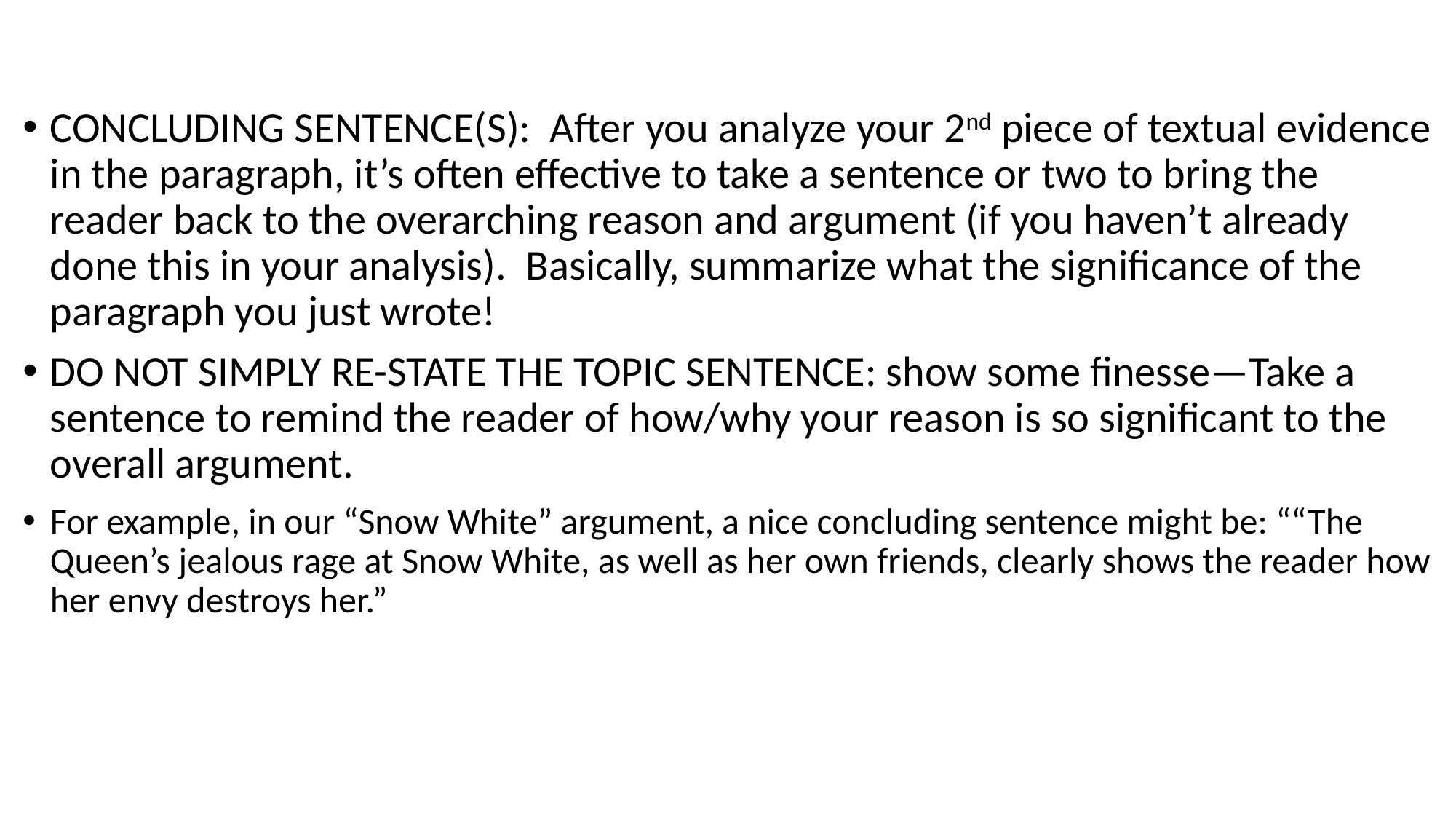

#
CONCLUDING SENTENCE(S):  After you analyze your 2nd piece of textual evidence in the paragraph, it’s often effective to take a sentence or two to bring the reader back to the overarching reason and argument (if you haven’t already done this in your analysis).  Basically, summarize what the significance of the paragraph you just wrote!
DO NOT SIMPLY RE-STATE THE TOPIC SENTENCE: show some finesse—Take a sentence to remind the reader of how/why your reason is so significant to the overall argument.
For example, in our “Snow White” argument, a nice concluding sentence might be: ““The Queen’s jealous rage at Snow White, as well as her own friends, clearly shows the reader how her envy destroys her.”